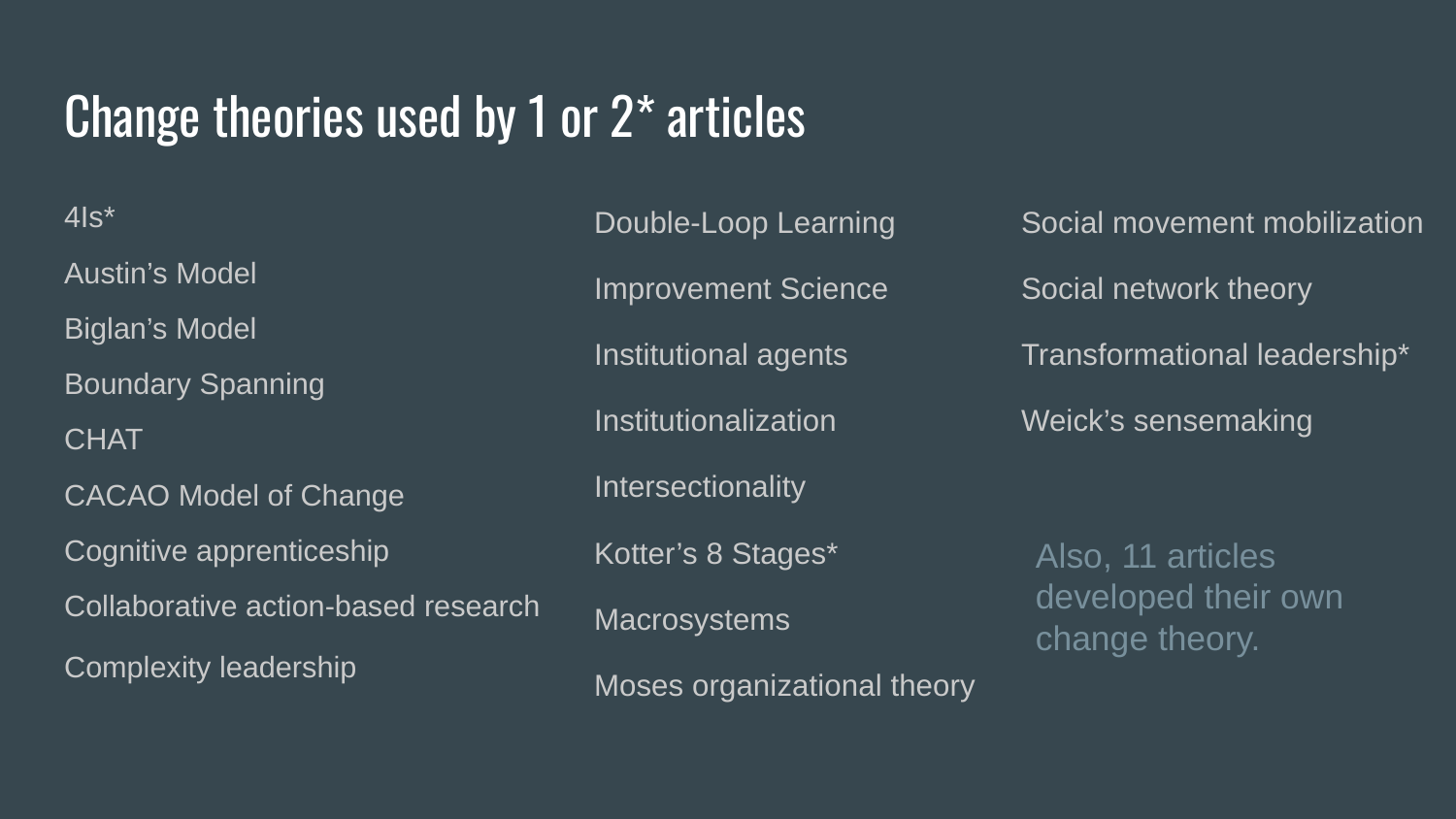

# Change theories used by 1 or 2* articles
4Is*
Austin’s Model
Biglan’s Model
Boundary Spanning
CHAT
CACAO Model of Change
Cognitive apprenticeship
Collaborative action-based research
Complexity leadership
Double-Loop Learning
Improvement Science
Institutional agents
Institutionalization
Intersectionality
Kotter’s 8 Stages*
Macrosystems
Moses organizational theory
Social movement mobilization
Social network theory
Transformational leadership*
Weick’s sensemaking
Also, 11 articles developed their own change theory.